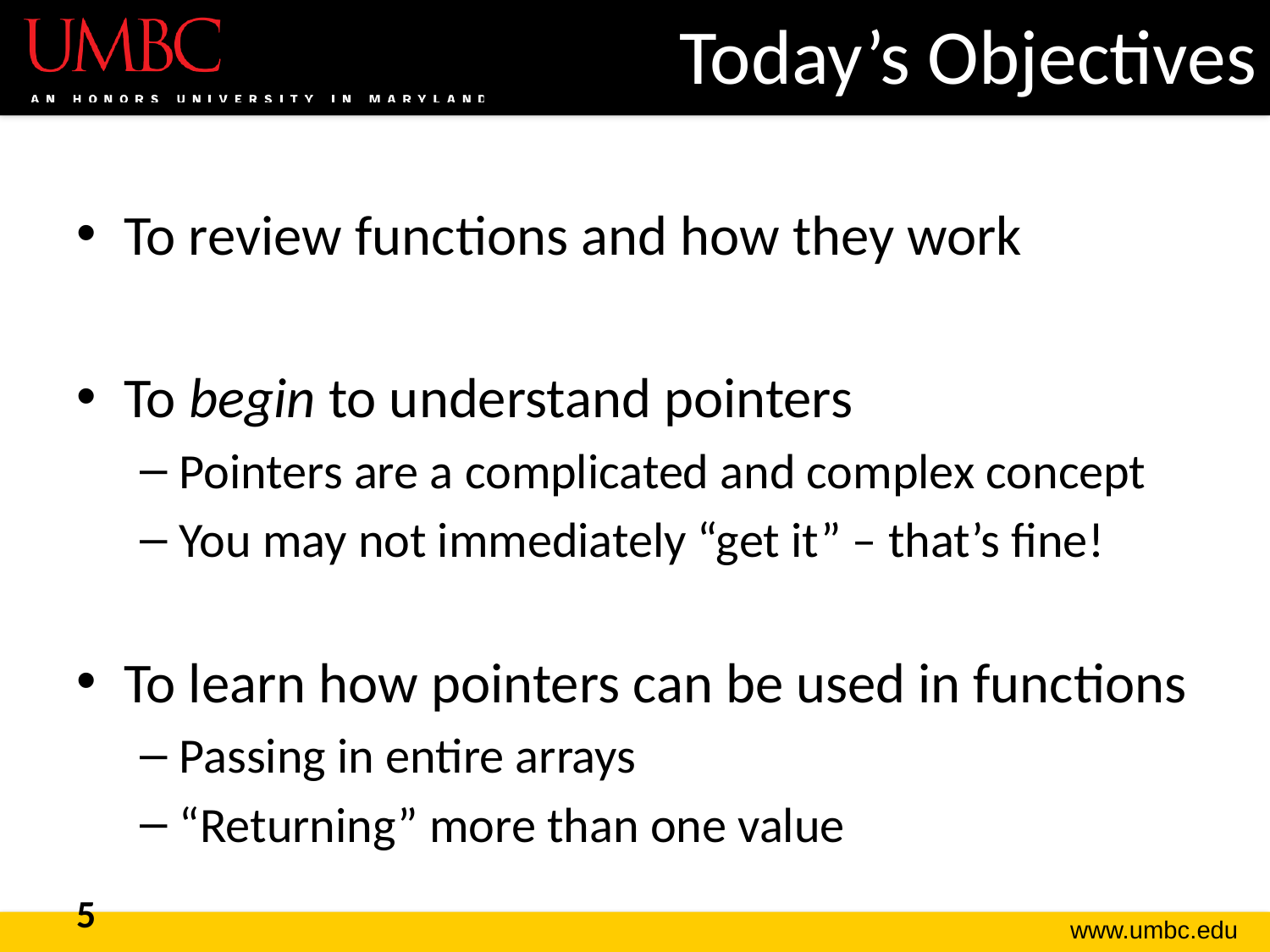

# Today’s Objectives
To review functions and how they work

To begin to understand pointers
Pointers are a complicated and complex concept
You may not immediately “get it” – that’s fine!

To learn how pointers can be used in functions
Passing in entire arrays
“Returning” more than one value

5